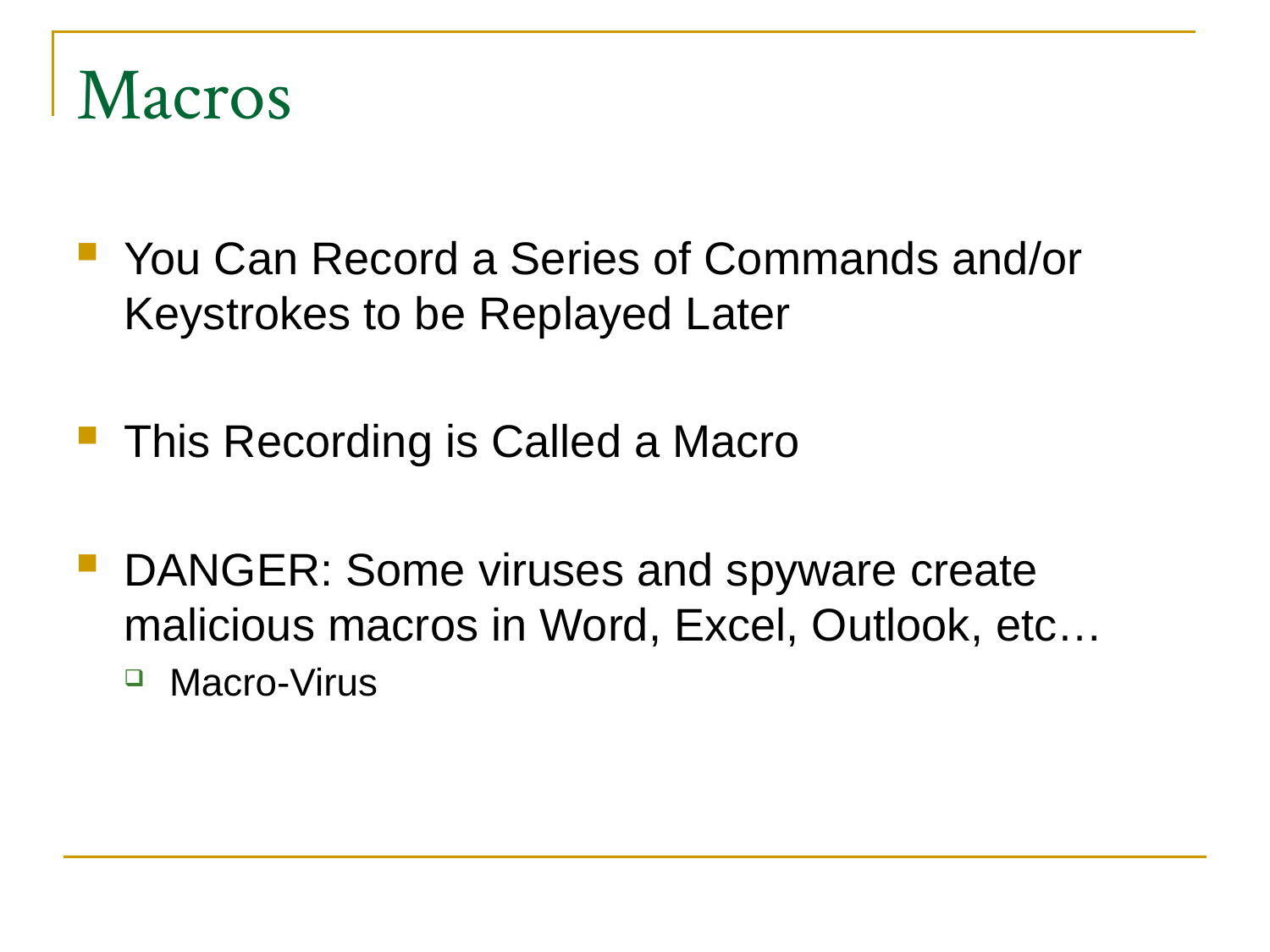

# Macros
You Can Record a Series of Commands and/or Keystrokes to be Replayed Later

This Recording is Called a Macro

DANGER: Some viruses and spyware create malicious macros in Word, Excel, Outlook, etc…
Macro-Virus